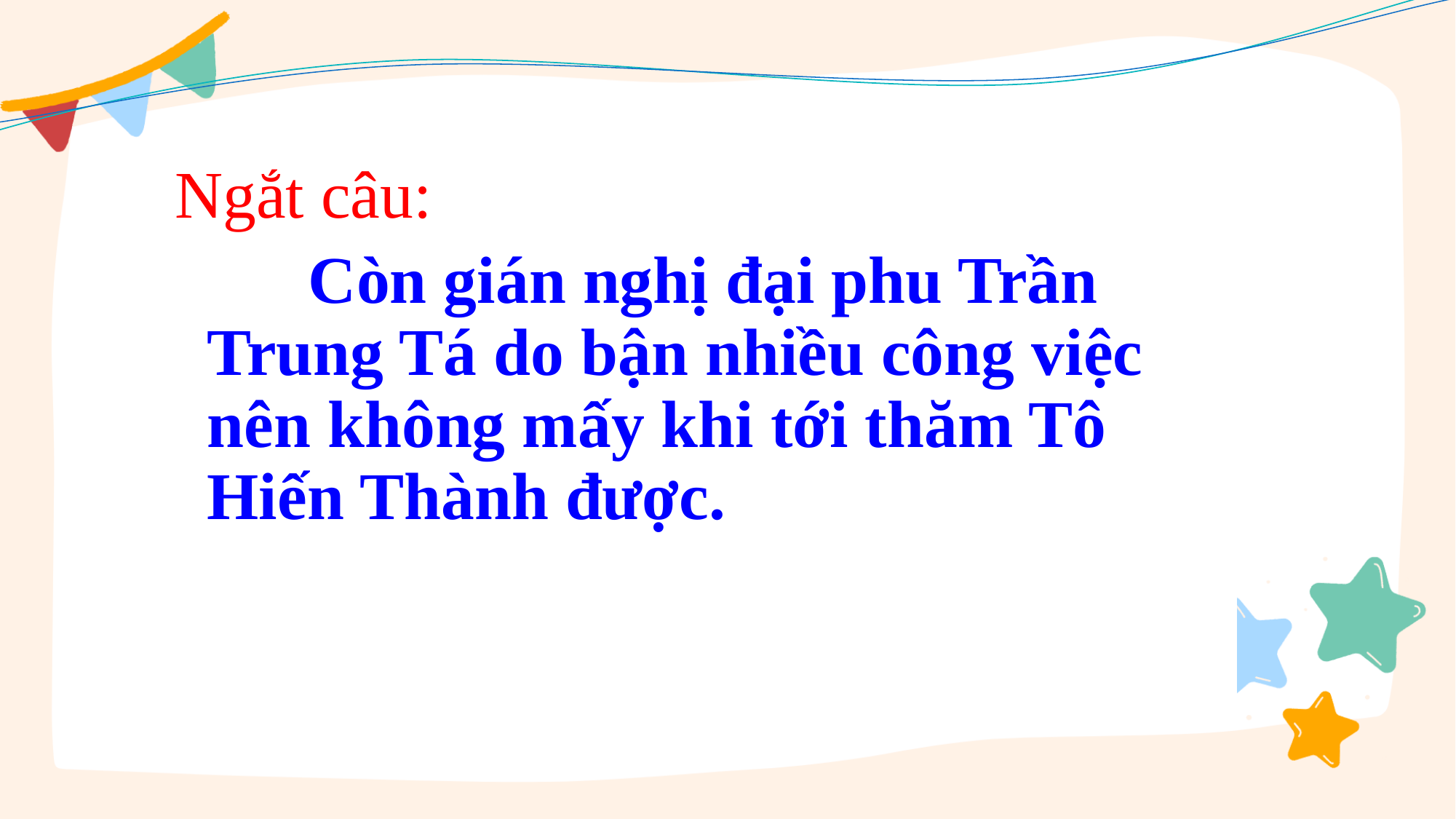

Ngắt câu:
        Còn gián nghị đại phu Trần Trung Tá do bận nhiều công việc nên không mấy khi tới thăm Tô Hiến Thành được.